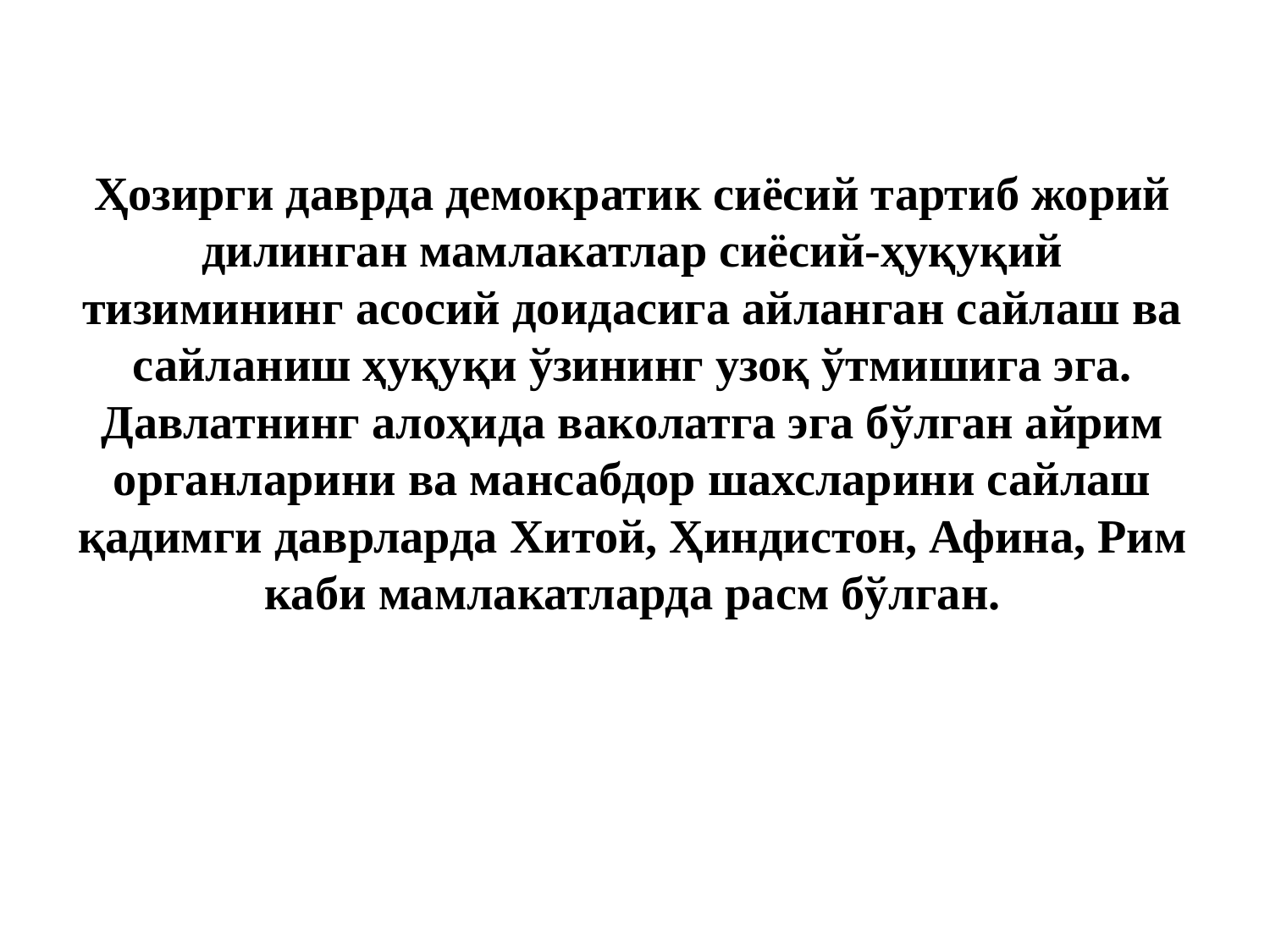

Ҳозирги даврда демократик сиёсий тартиб жорий дилинган мамлакатлар сиёсий-ҳуқуқий тизимининг асосий доидасига айланган сайлаш ва сайланиш ҳуқуқи ўзининг узоқ ўтмишига эга. Давлатнинг алоҳида ваколатга эга бўлган айрим органларини ва мансабдор шахсларини сайлаш қадимги даврларда Хитой, Ҳиндистон, Афина, Рим каби мамлакатларда расм бўлган.